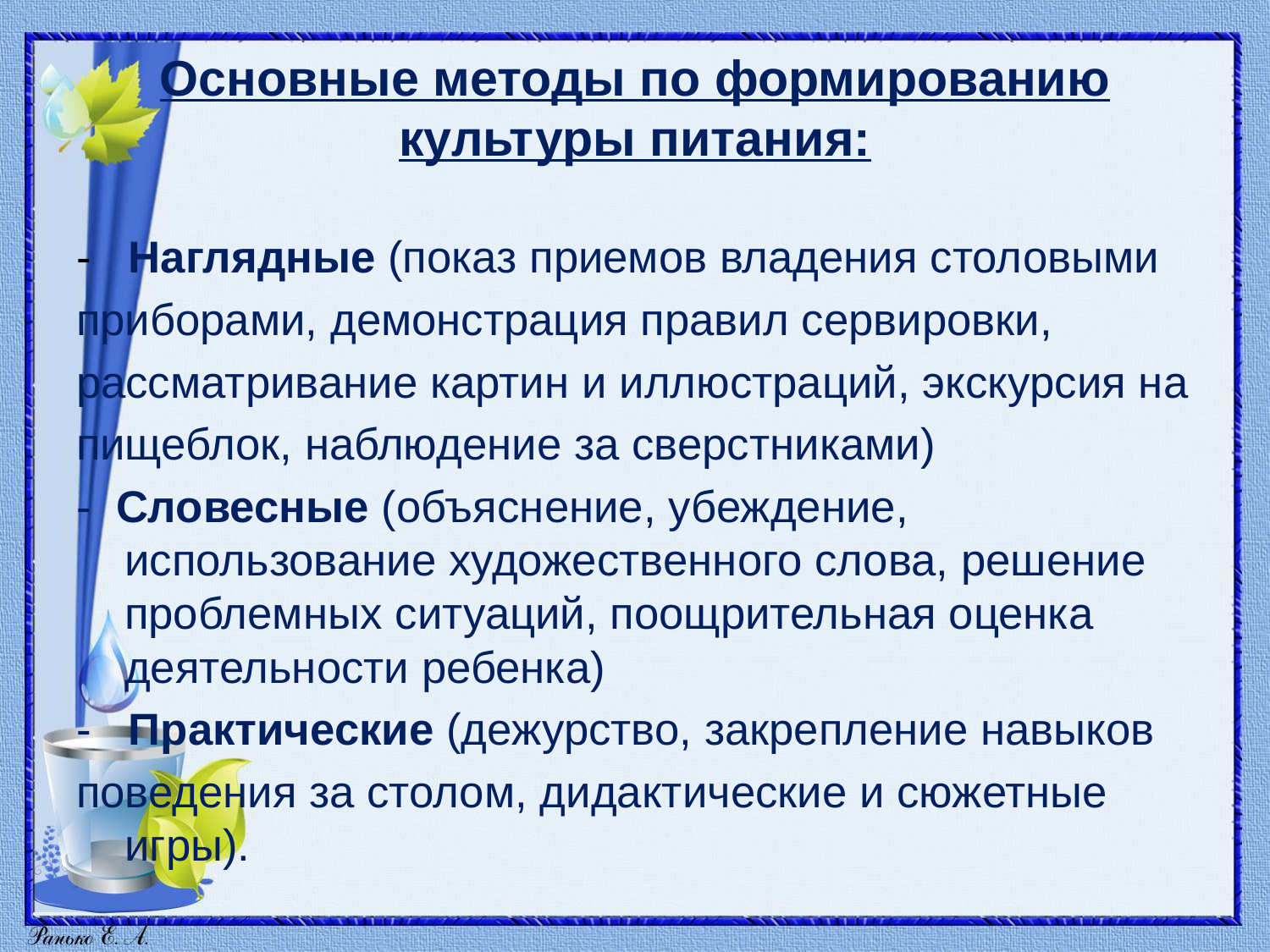

# Основные методы по формированию культуры питания:
-   Наглядные (показ приемов владения столовыми
приборами, демонстрация правил сервировки,
рассматривание картин и иллюстраций, экскурсия на
пищеблок, наблюдение за сверстниками)
-  Словесные (объяснение, убеждение, использование художественного слова, решение проблемных ситуаций, поощрительная оценка деятельности ребенка)
-   Практические (дежурство, закрепление навыков
поведения за столом, дидактические и сюжетные игры).